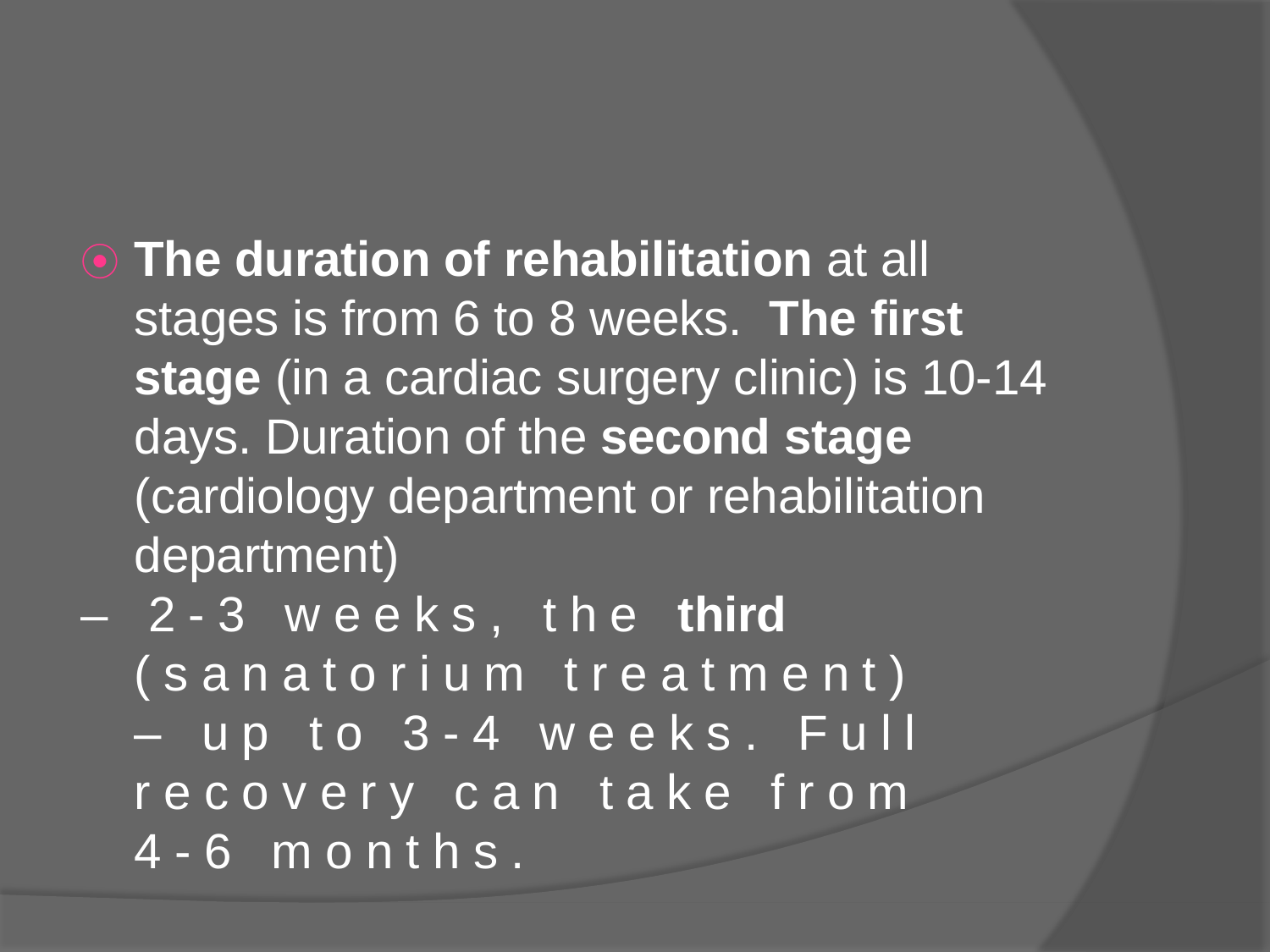

⦿	The duration of rehabilitation at all stages is from 6 to 8 weeks.  The first stage (in a cardiac surgery clinic) is 10-14 days. Duration of the second stage (cardiology department or rehabilitation department)
– 2-3 weeks, the third (sanatorium treatment) – up to 3-4 weeks. Full recovery can take from 4-6 months.